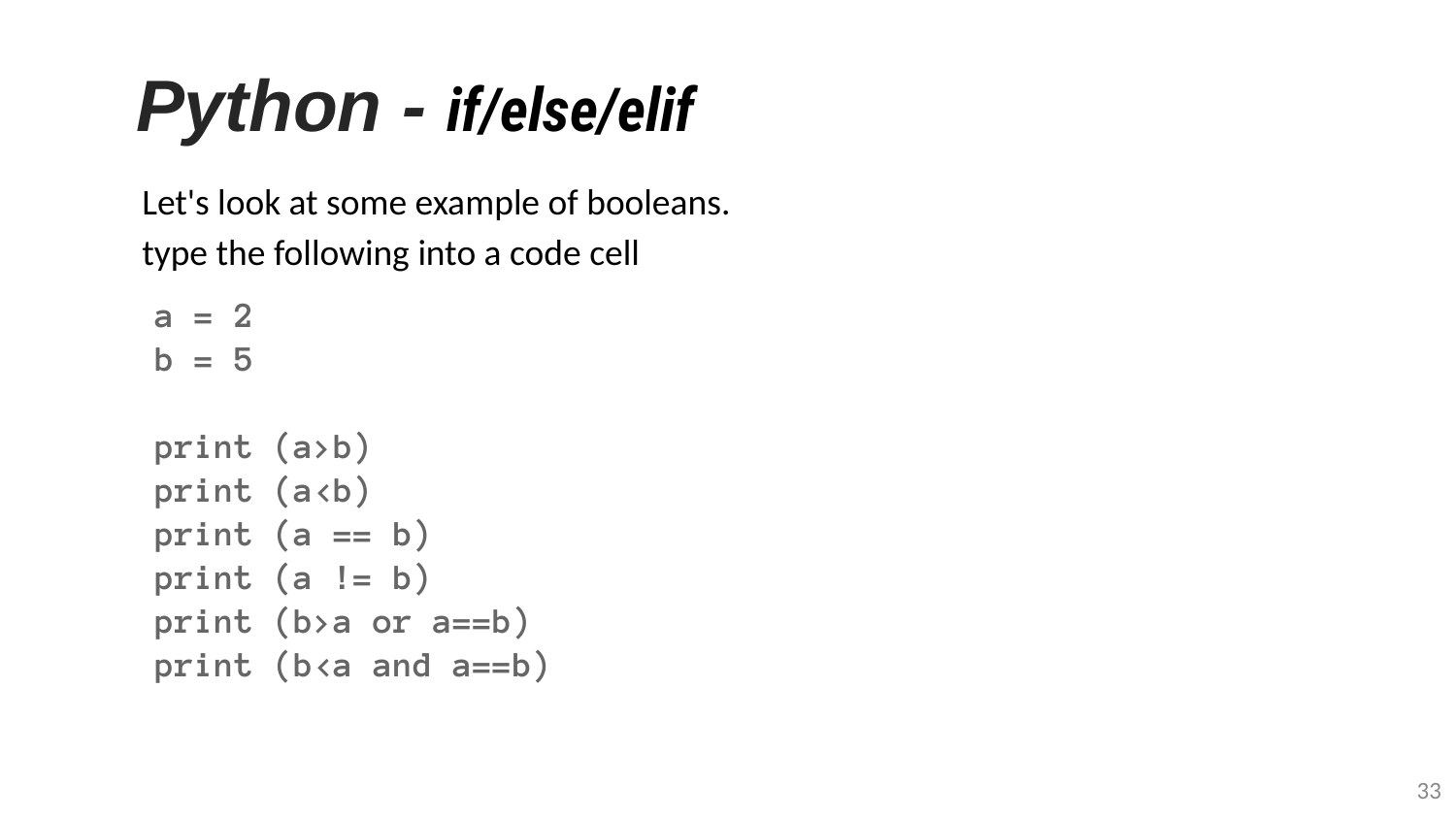

# Python - if/else/elif
Let's look at some example of booleans.
type the following into a code cell
a = 2
b = 5

print (a>b)
print (a<b)
print (a == b)
print (a != b)
print (b>a or a==b)
print (b<a and a==b)
33